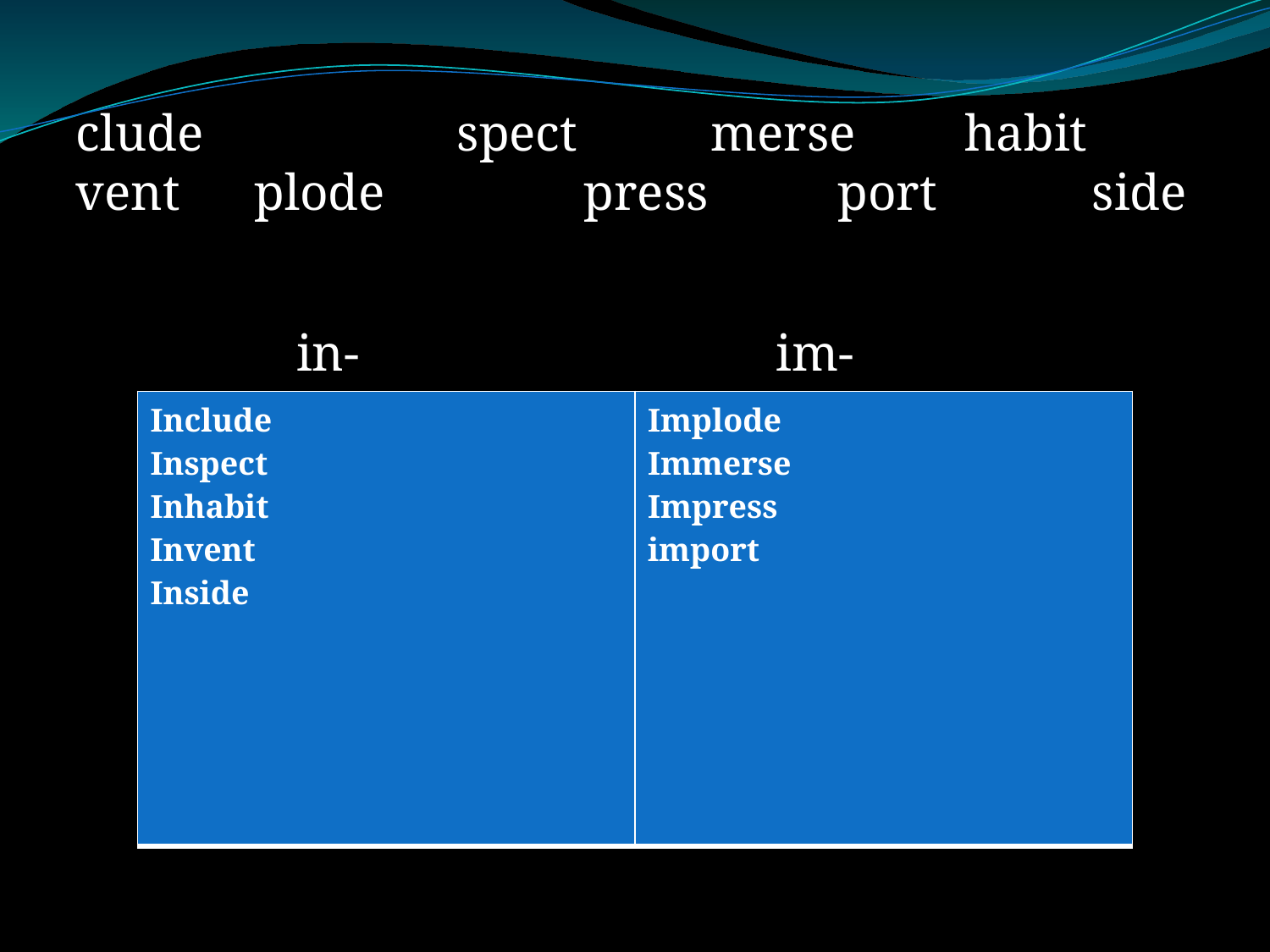

clude		spect		merse	habit	    vent	    plode		press		port		side
in-
im-
| Include Inspect Inhabit Invent Inside | Implode Immerse Impress import |
| --- | --- |